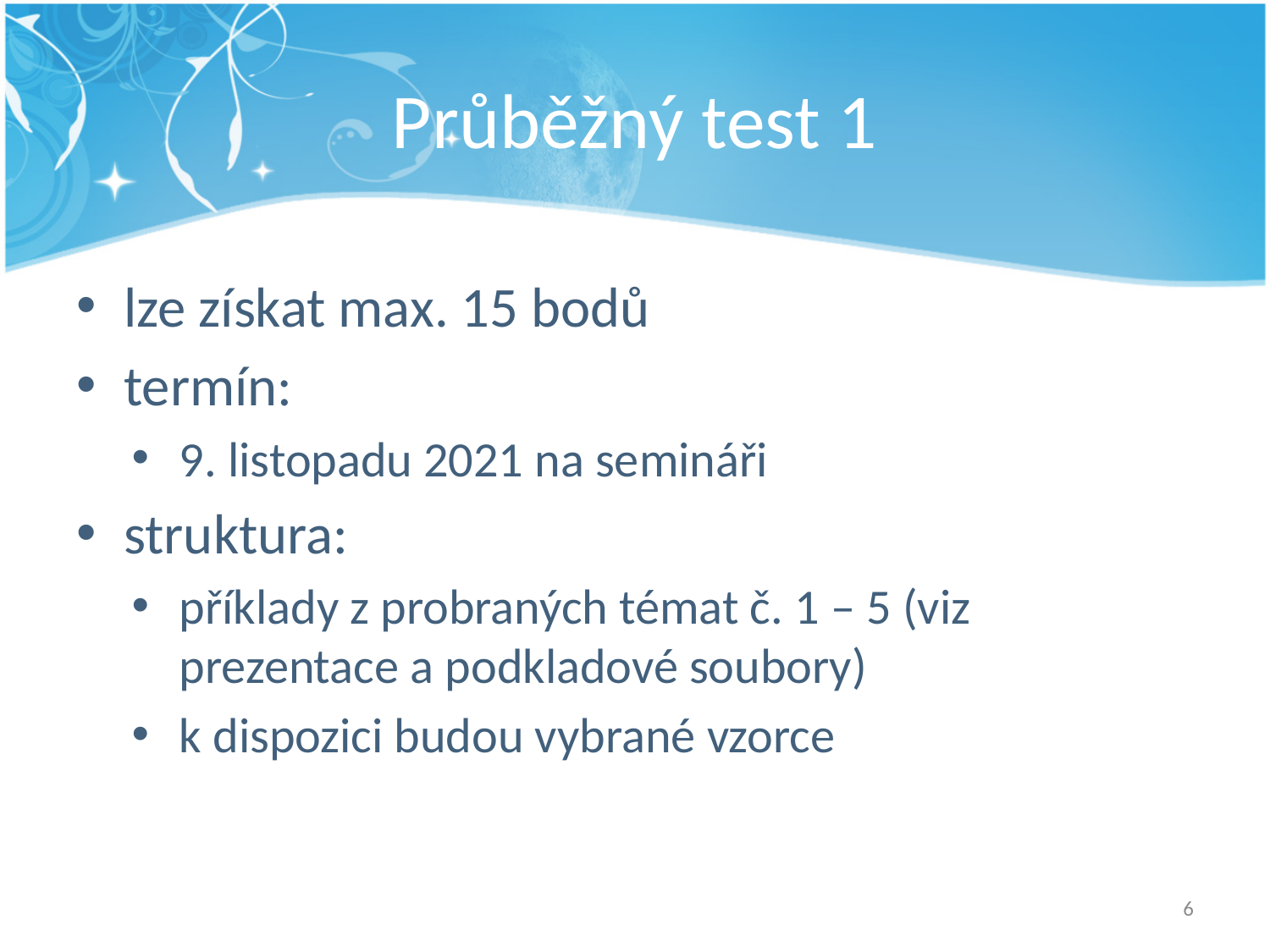

# Průběžný test 1
lze získat max. 15 bodů
termín:
9. listopadu 2021 na semináři
struktura:
příklady z probraných témat č. 1 – 5 (viz prezentace a podkladové soubory)
k dispozici budou vybrané vzorce
6